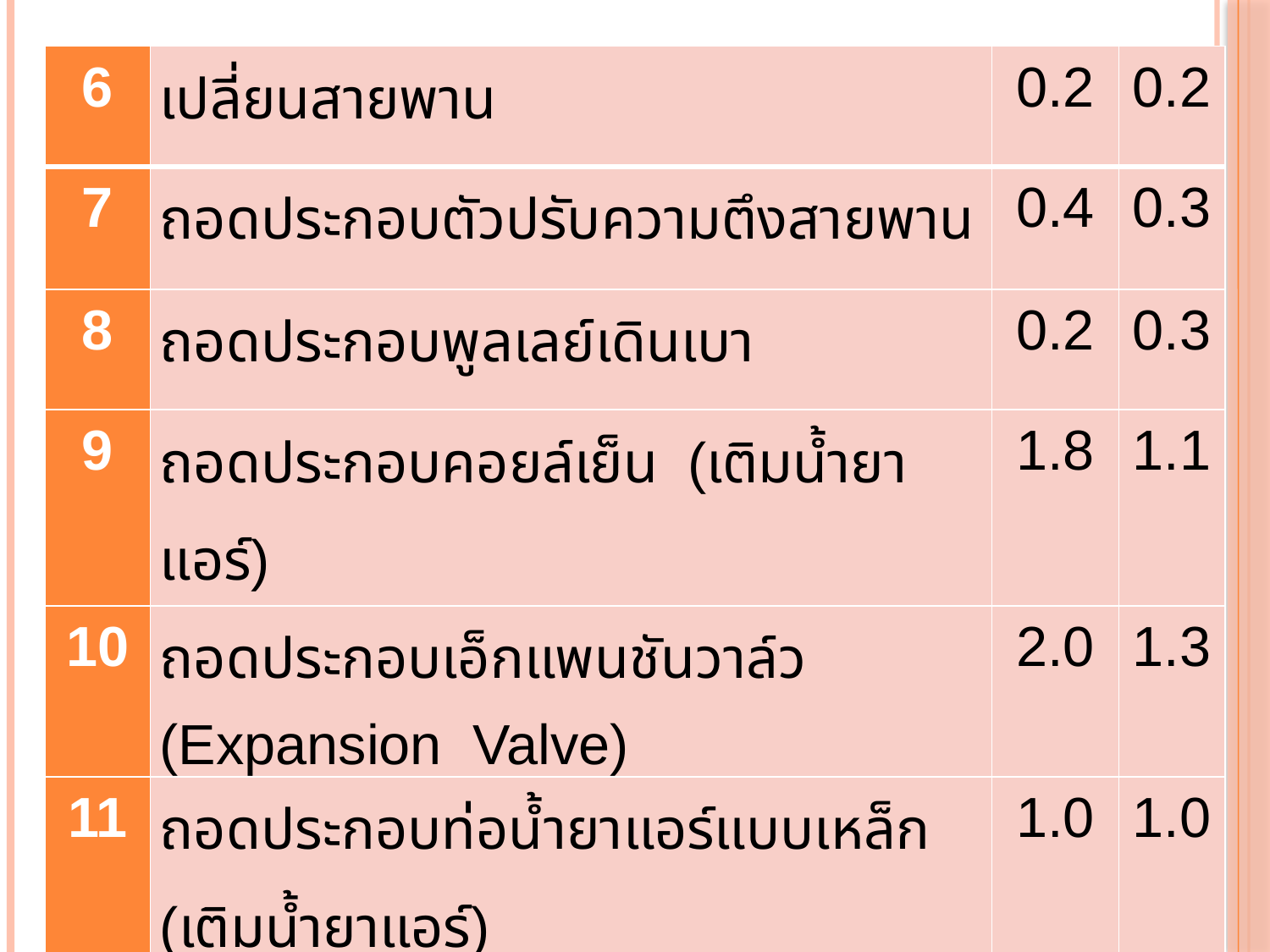

| 6 | เปลี่ยนสายพาน | 0.2 | 0.2 |
| --- | --- | --- | --- |
| 7 | ถอดประกอบตัวปรับความตึงสายพาน | 0.4 | 0.3 |
| 8 | ถอดประกอบพูลเลย์เดินเบา | 0.2 | 0.3 |
| 9 | ถอดประกอบคอยล์เย็น (เติมน้ำยาแอร์) | 1.8 | 1.1 |
| 10 | ถอดประกอบเอ็กแพนชันวาล์ว (Expansion Valve) | 2.0 | 1.3 |
| 11 | ถอดประกอบท่อน้ำยาแอร์แบบเหล็ก (เติมน้ำยาแอร์) | 1.0 | 1.0 |
| 12 | ถอดประกอบท่อยางทางเดินน้ำยาแอร์ (เติมน้ำยาแอร์) | 1.0 | 1.3 |